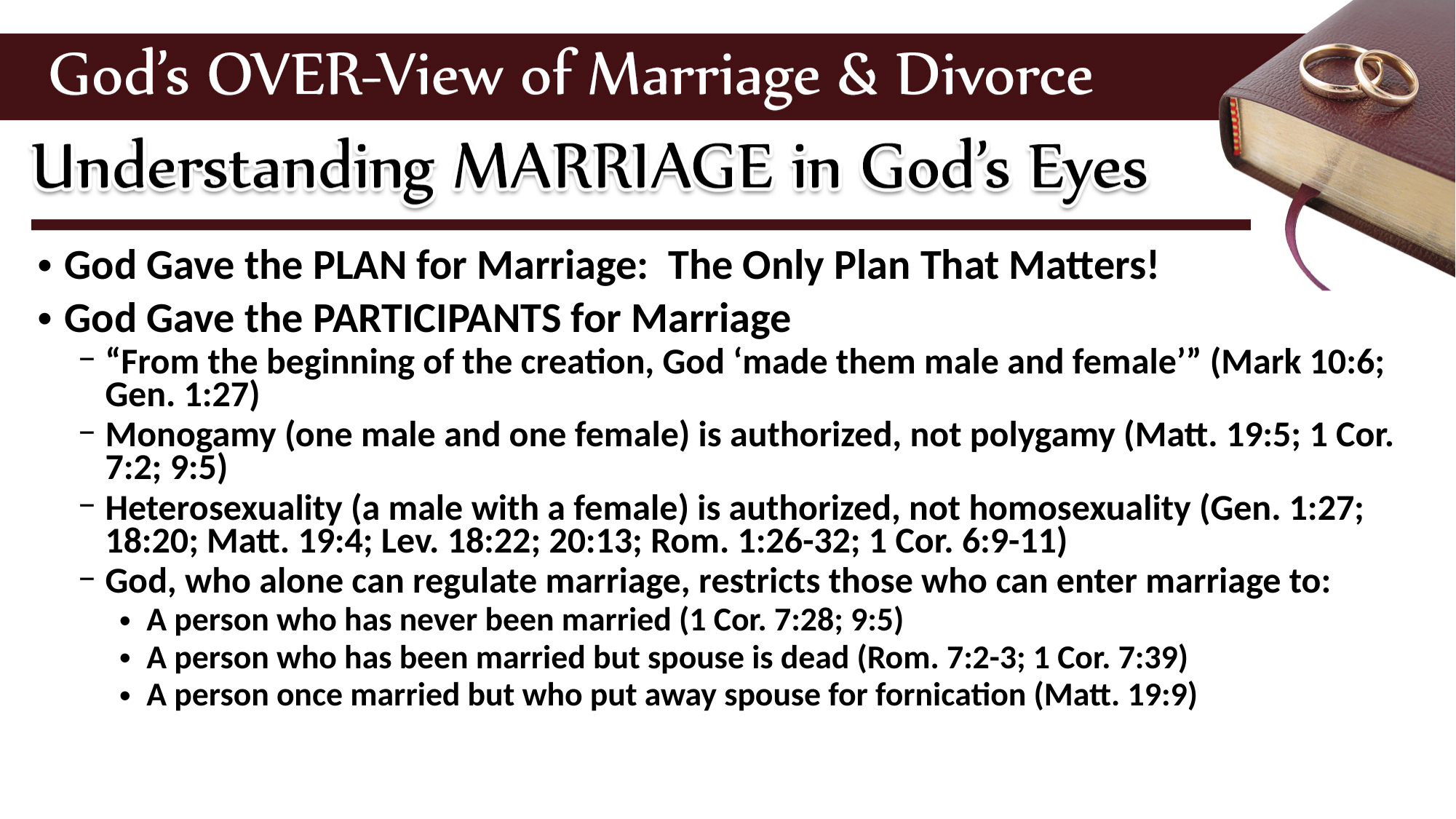

God Gave the PLAN for Marriage:  The Only Plan That Matters!
God Gave the PARTICIPANTS for Marriage
“From the beginning of the creation, God ‘made them male and female’” (Mark 10:6; Gen. 1:27)
Monogamy (one male and one female) is authorized, not polygamy (Matt. 19:5; 1 Cor. 7:2; 9:5)
Heterosexuality (a male with a female) is authorized, not homosexuality (Gen. 1:27; 18:20; Matt. 19:4; Lev. 18:22; 20:13; Rom. 1:26-32; 1 Cor. 6:9-11)
God, who alone can regulate marriage, restricts those who can enter marriage to:
A person who has never been married (1 Cor. 7:28; 9:5)
A person who has been married but spouse is dead (Rom. 7:2-3; 1 Cor. 7:39)
A person once married but who put away spouse for fornication (Matt. 19:9)